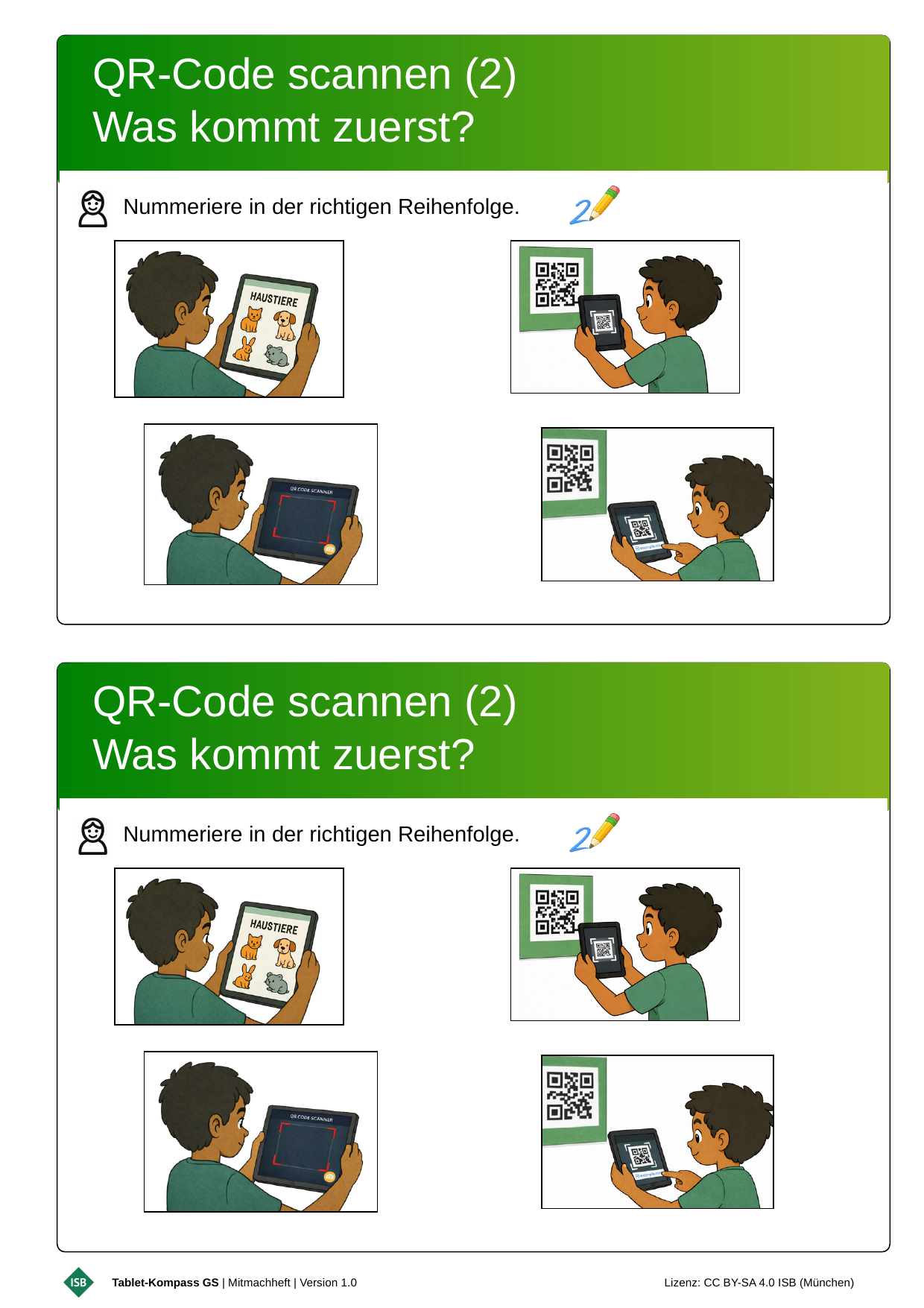

QR-Code scannen (2)
Was kommt zuerst?

Nummeriere in der richtigen Reihenfolge.

QR-Code scannen (2)
Was kommt zuerst?

Nummeriere in der richtigen Reihenfolge.

Tablet-Kompass GS | Mitmachheft | Version 1.0                                                                                                 Lizenz: CC BY-SA 4.0 ISB (München)